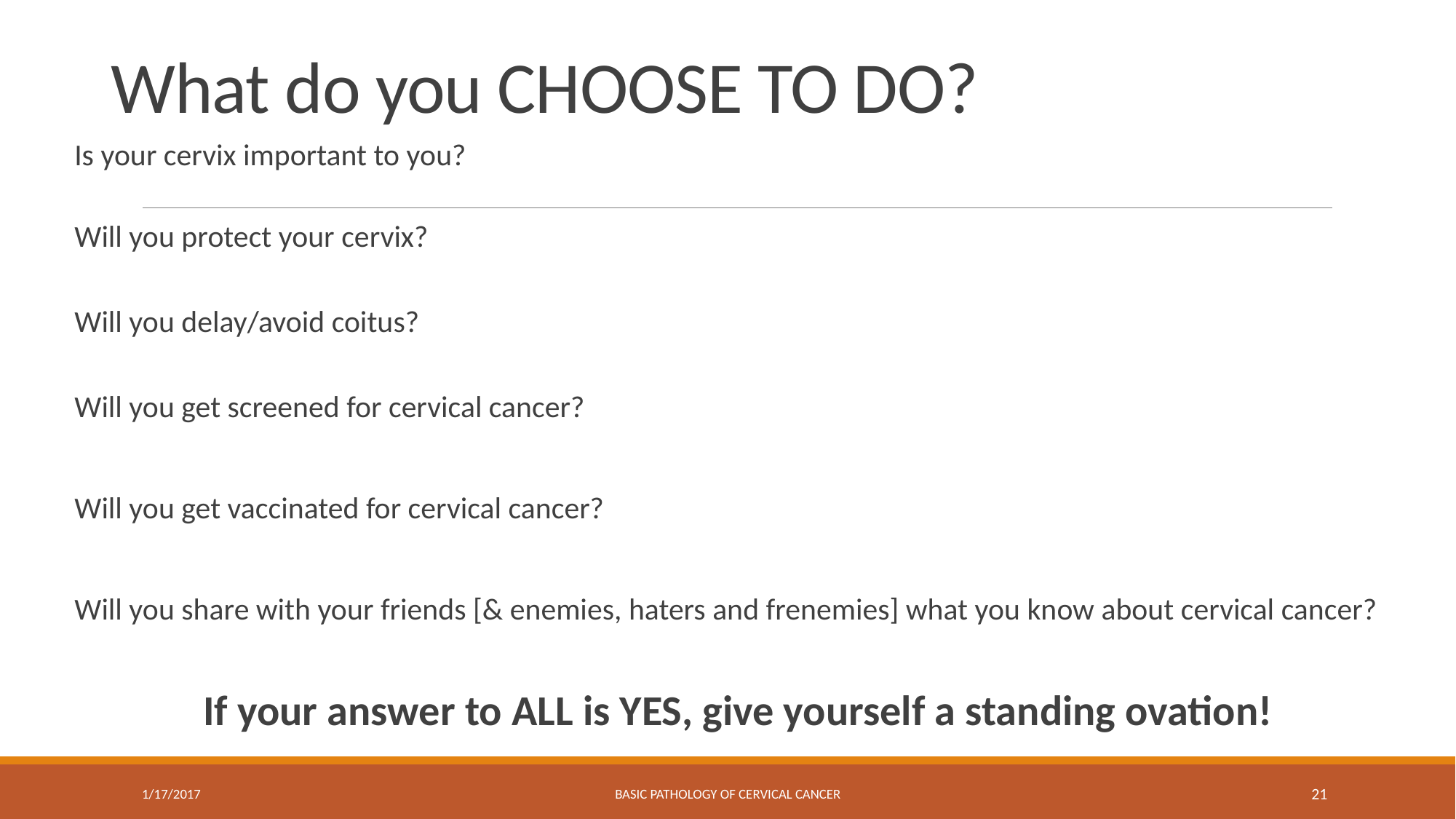

# What do you CHOOSE TO DO?
Is your cervix important to you?

Will you protect your cervix?

Will you delay/avoid coitus?

Will you get screened for cervical cancer?

Will you get vaccinated for cervical cancer?

Will you share with your friends [& enemies, haters and frenemies] what you know about cervical cancer?

If your answer to ALL is YES, give yourself a standing ovation!
1/17/2017
BASIC PATHOLOGY OF CERVICAL CANCER
21